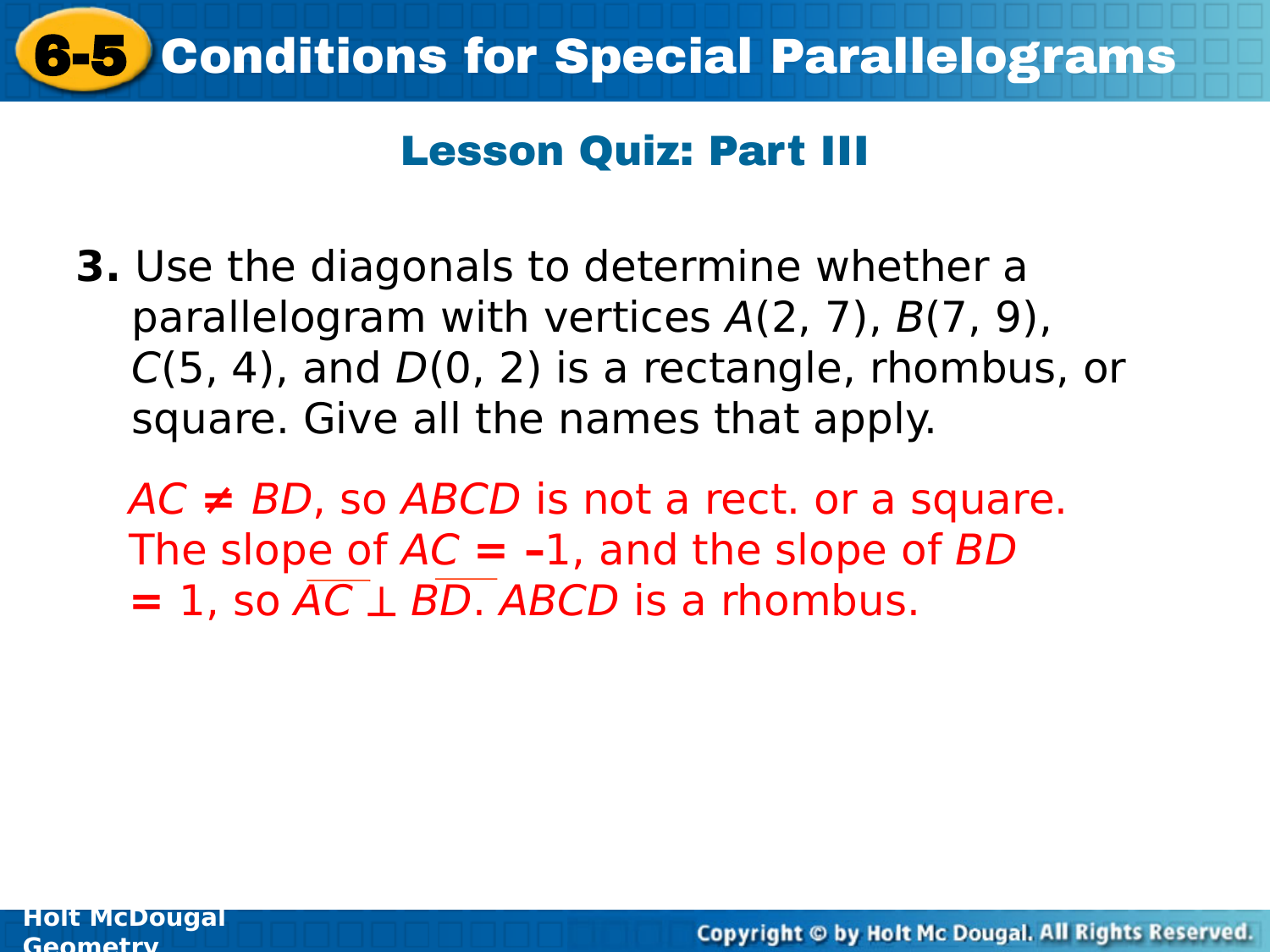

Lesson Quiz: Part III
3. Use the diagonals to determine whether a parallelogram with vertices A(2, 7), B(7, 9), C(5, 4), and D(0, 2) is a rectangle, rhombus, or square. Give all the names that apply.
AC ≠ BD, so ABCD is not a rect. or a square. The slope of AC = –1, and the slope of BD
= 1, so AC ⊥ BD. ABCD is a rhombus.